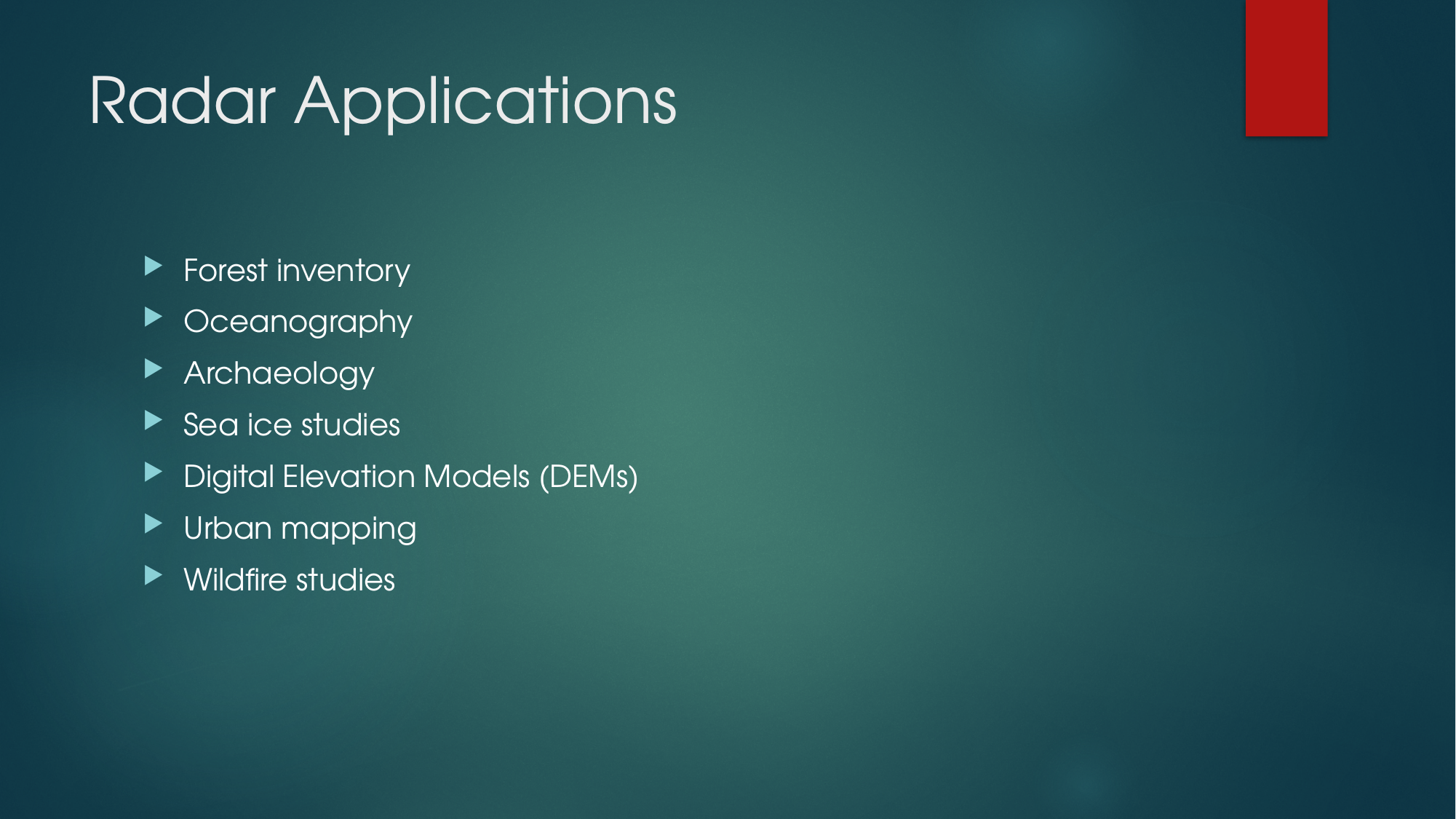

# Radar Applications
Forest inventory
Oceanography
Archaeology
Sea ice studies
Digital Elevation Models (DEMs)
Urban mapping
Wildfire studies